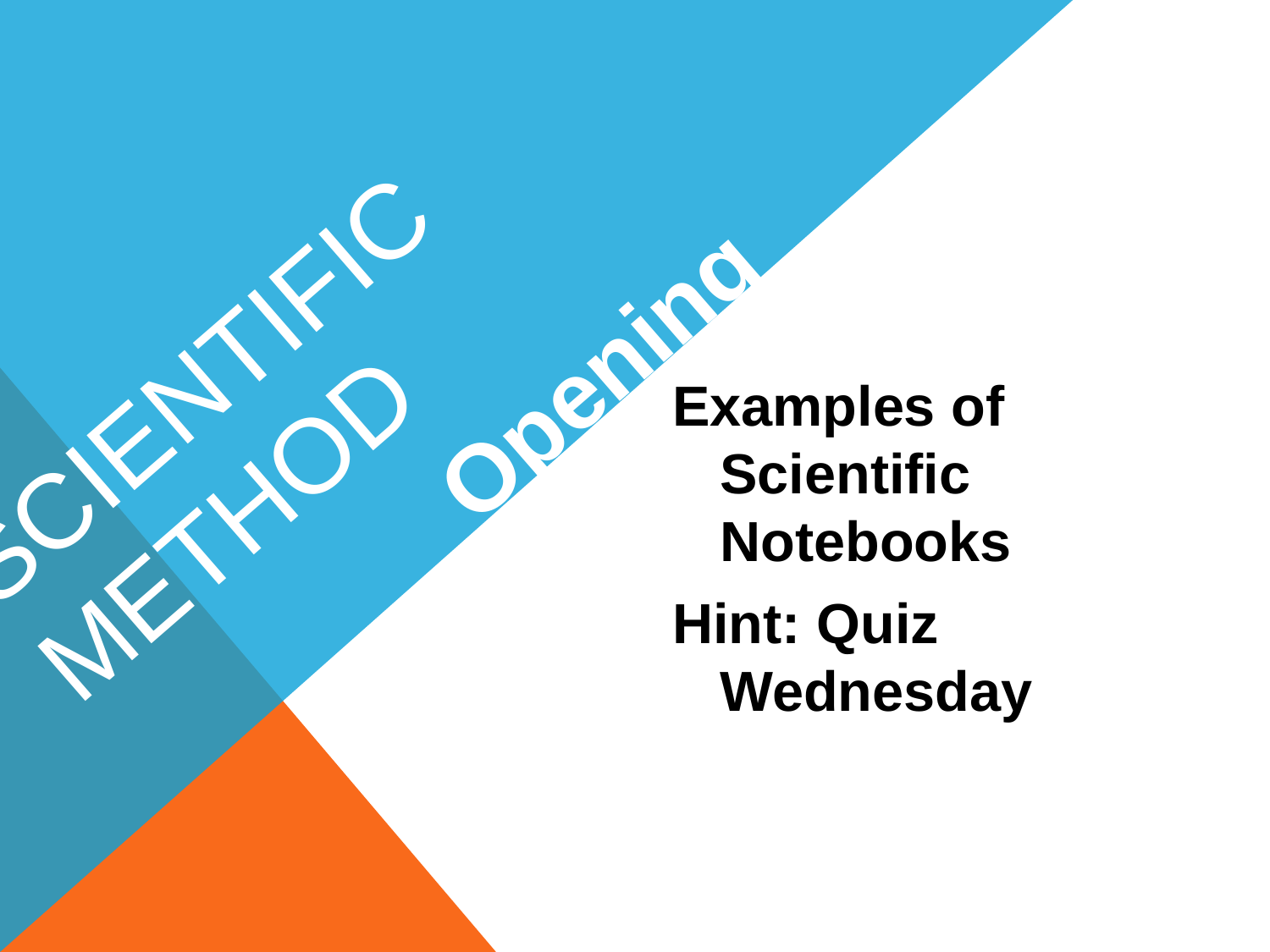

# SCIENTIFIC METHOD
Opening
Examples of Scientific Notebooks
Hint: Quiz Wednesday